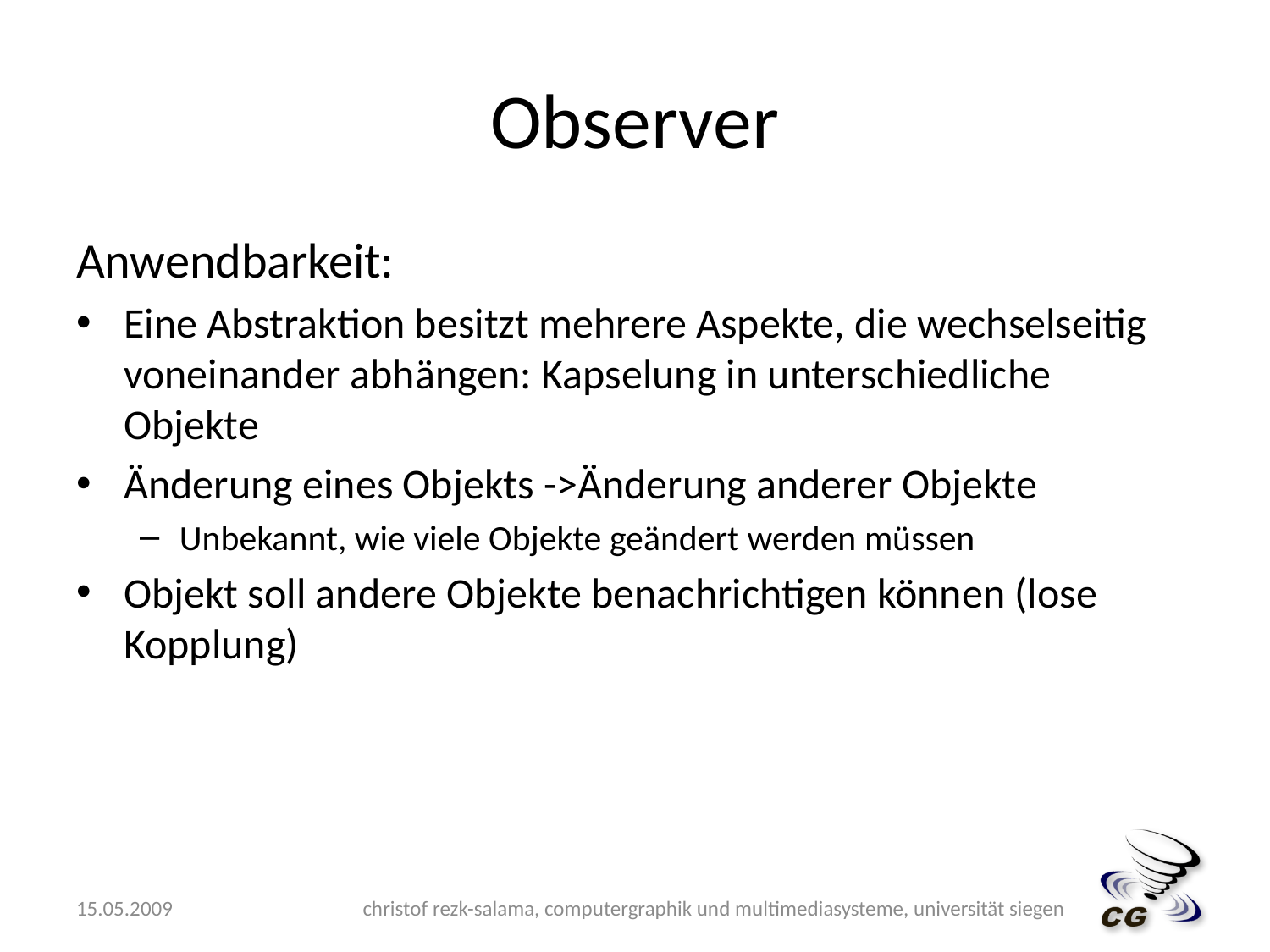

# Observer
Anwendbarkeit:
Eine Abstraktion besitzt mehrere Aspekte, die wechselseitig voneinander abhängen: Kapselung in unterschiedliche Objekte
Änderung eines Objekts ->Änderung anderer Objekte
Unbekannt, wie viele Objekte geändert werden müssen
Objekt soll andere Objekte benachrichtigen können (lose Kopplung)
15.05.2009
christof rezk-salama, computergraphik und multimediasysteme, universität siegen